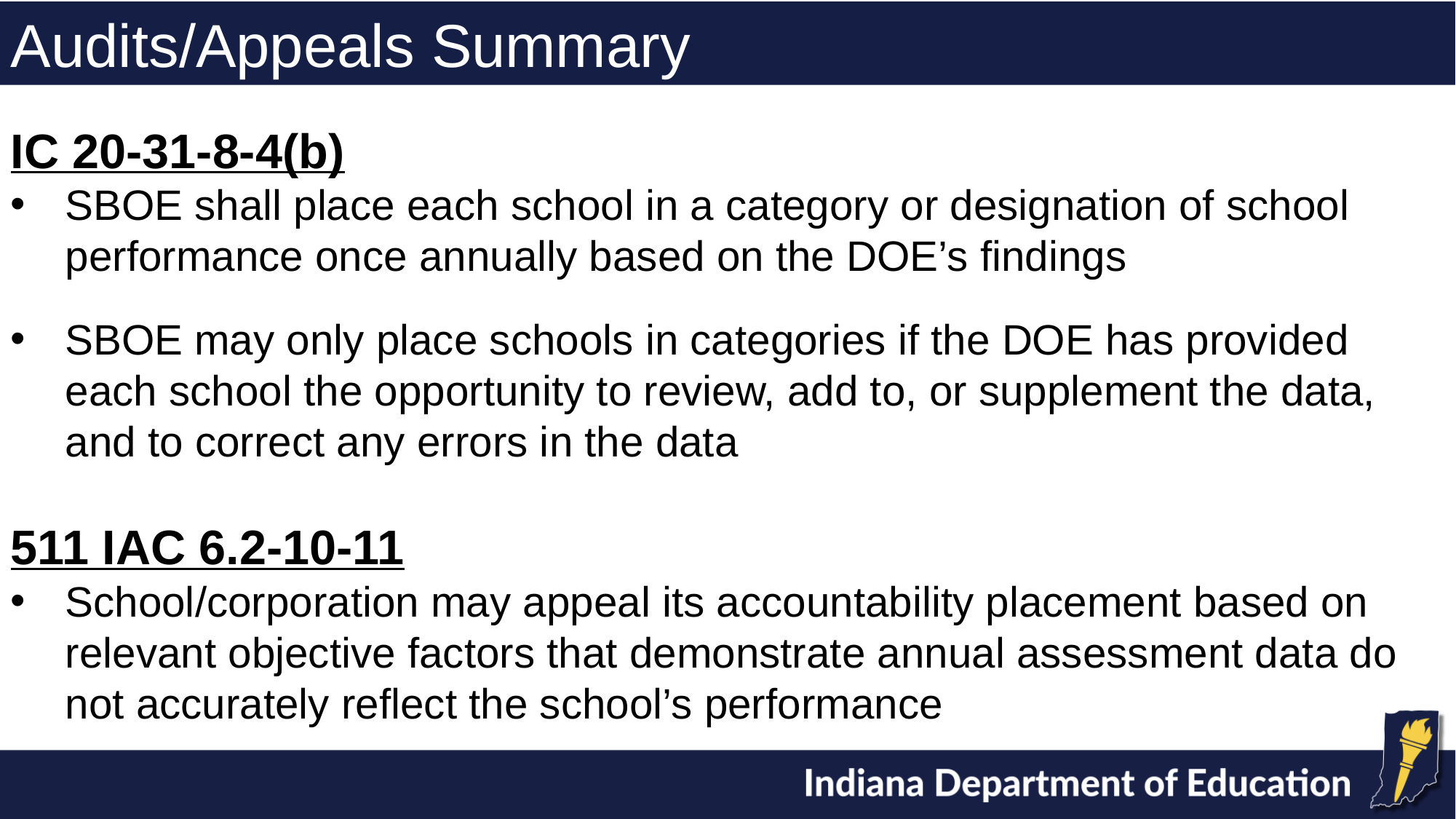

Audits/Appeals Summary
IC 20-31-8-4(b)
SBOE shall place each school in a category or designation of school performance once annually based on the DOE’s findings

SBOE may only place schools in categories if the DOE has provided each school the opportunity to review, add to, or supplement the data, and to correct any errors in the data

511 IAC 6.2-10-11
School/corporation may appeal its accountability placement based on relevant objective factors that demonstrate annual assessment data do not accurately reflect the school’s performance